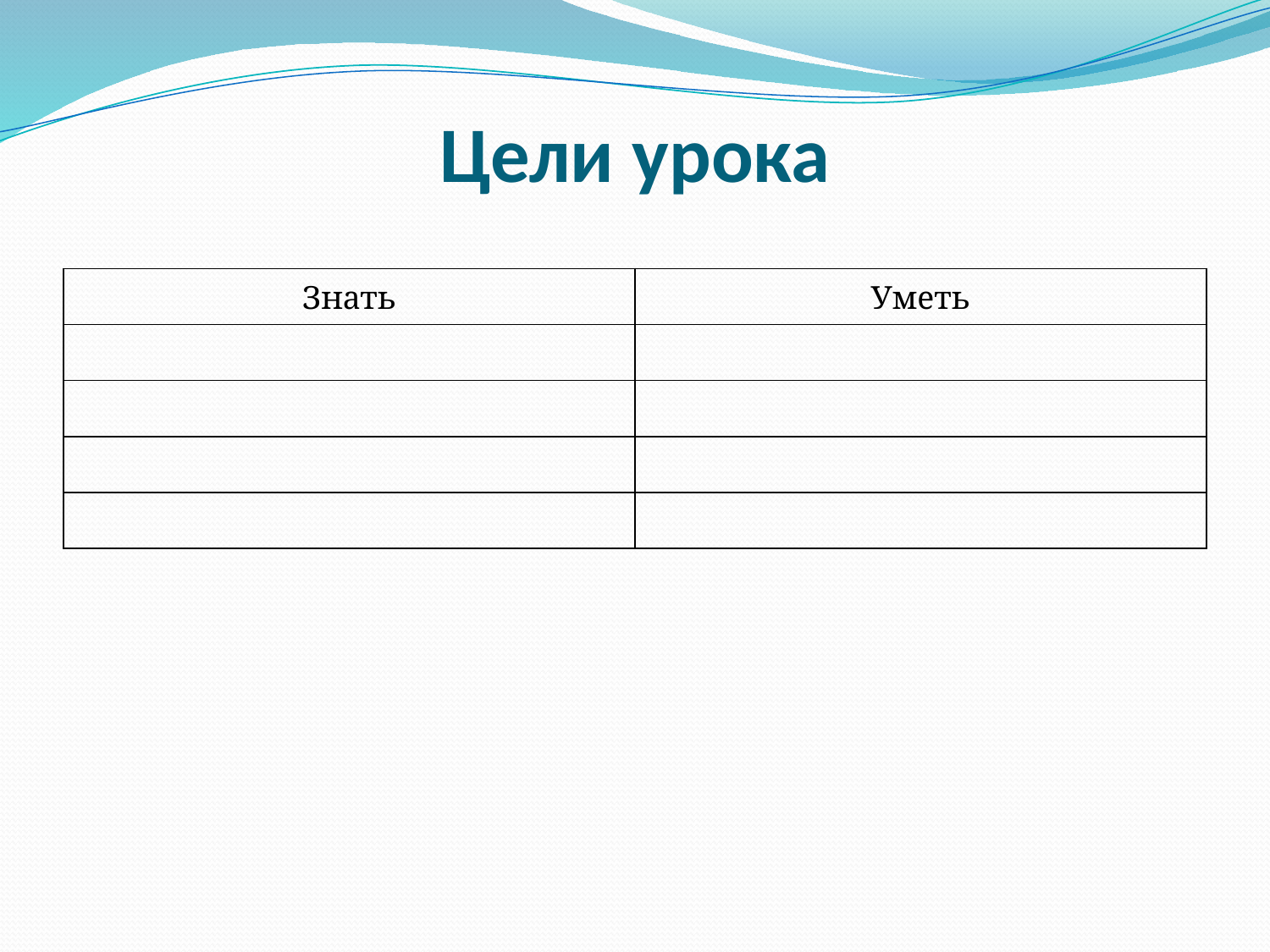

# Цели урока
| Знать | Уметь |
| --- | --- |
|  |  |
|  |  |
|  |  |
|  |  |